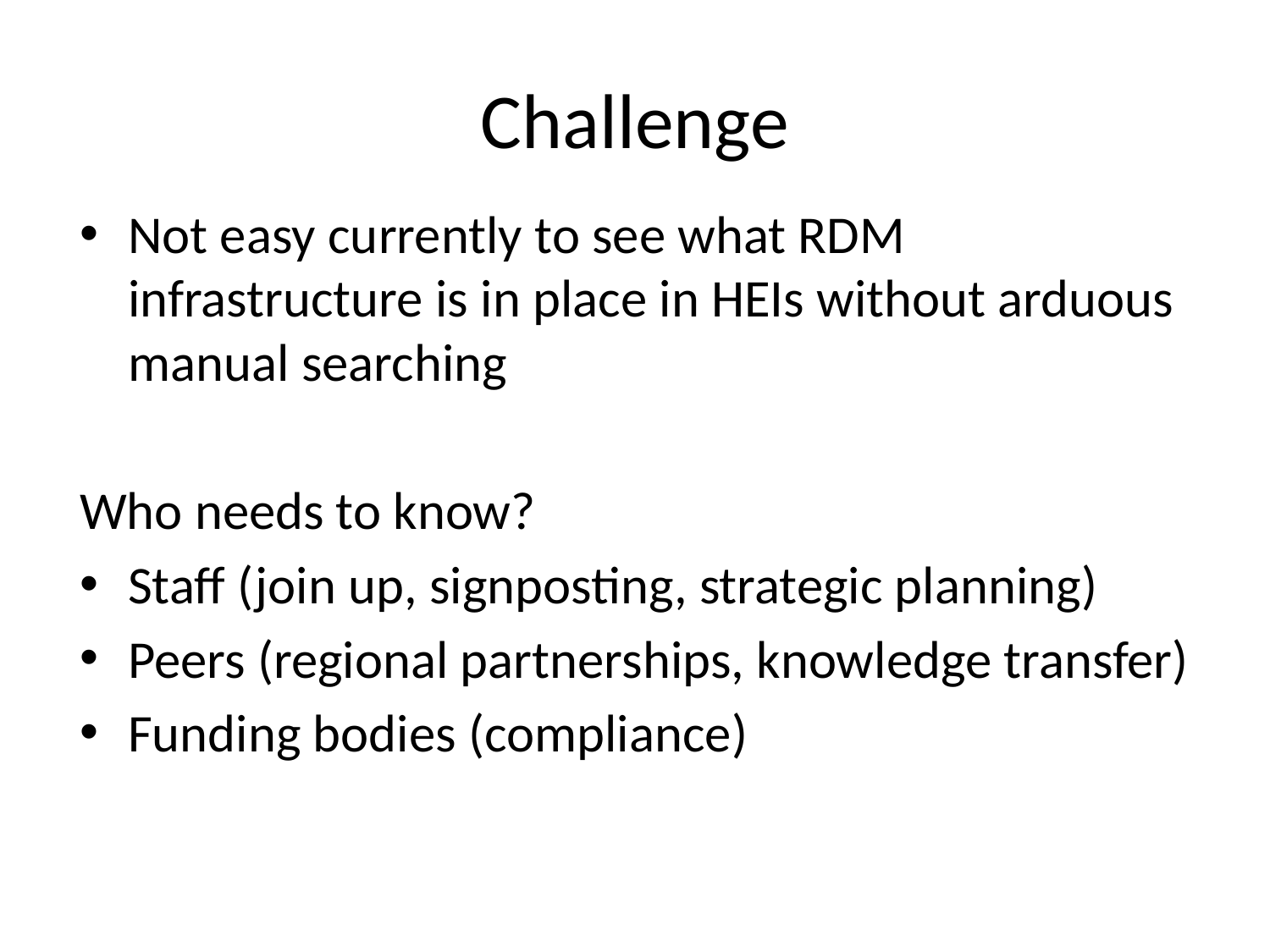

# Challenge
Not easy currently to see what RDM infrastructure is in place in HEIs without arduous manual searching

Who needs to know?
Staff (join up, signposting, strategic planning)
Peers (regional partnerships, knowledge transfer)
Funding bodies (compliance)